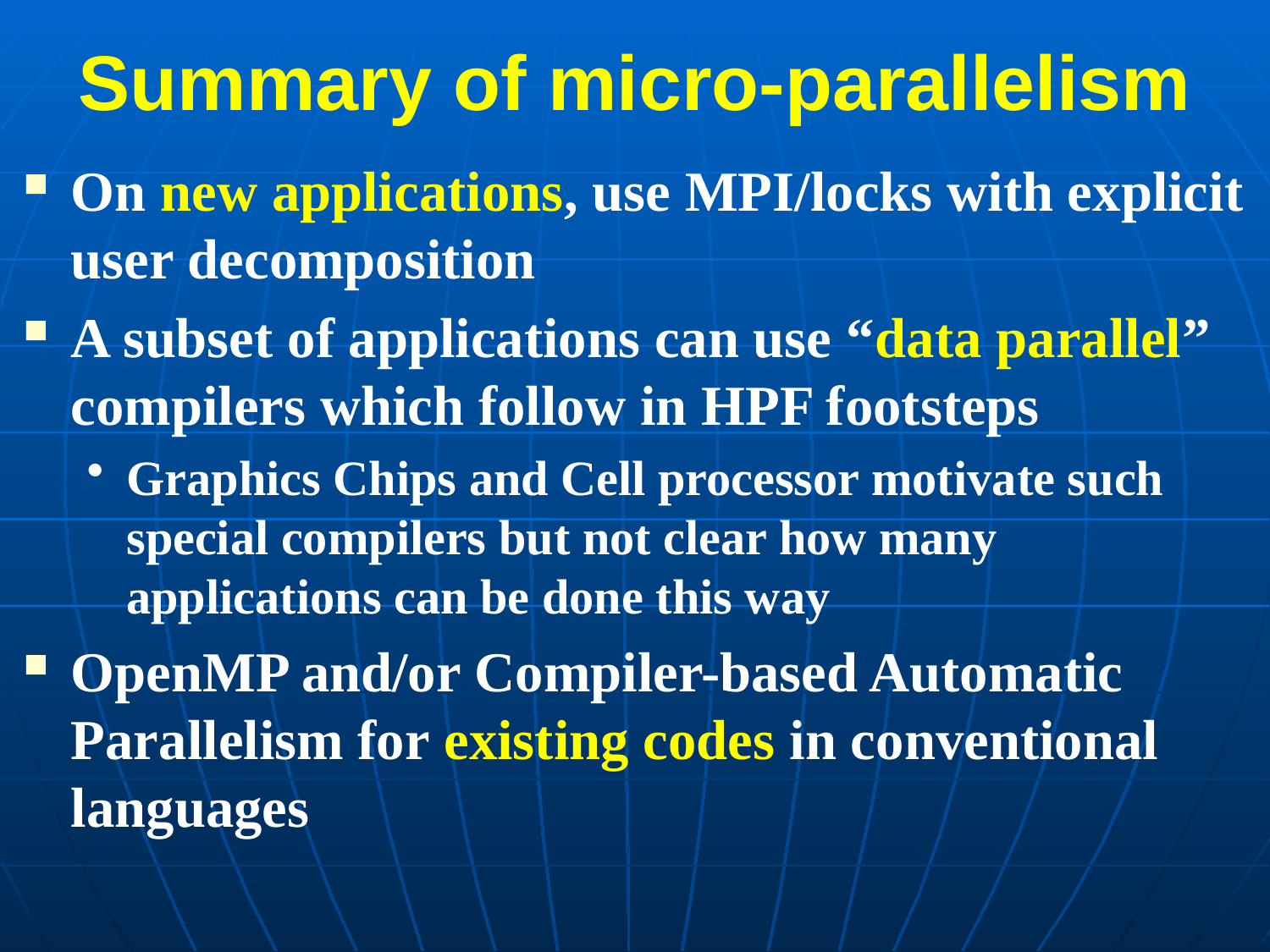

Summary of micro-parallelism
On new applications, use MPI/locks with explicit user decomposition
A subset of applications can use “data parallel” compilers which follow in HPF footsteps
Graphics Chips and Cell processor motivate such special compilers but not clear how many applications can be done this way
OpenMP and/or Compiler-based Automatic Parallelism for existing codes in conventional languages